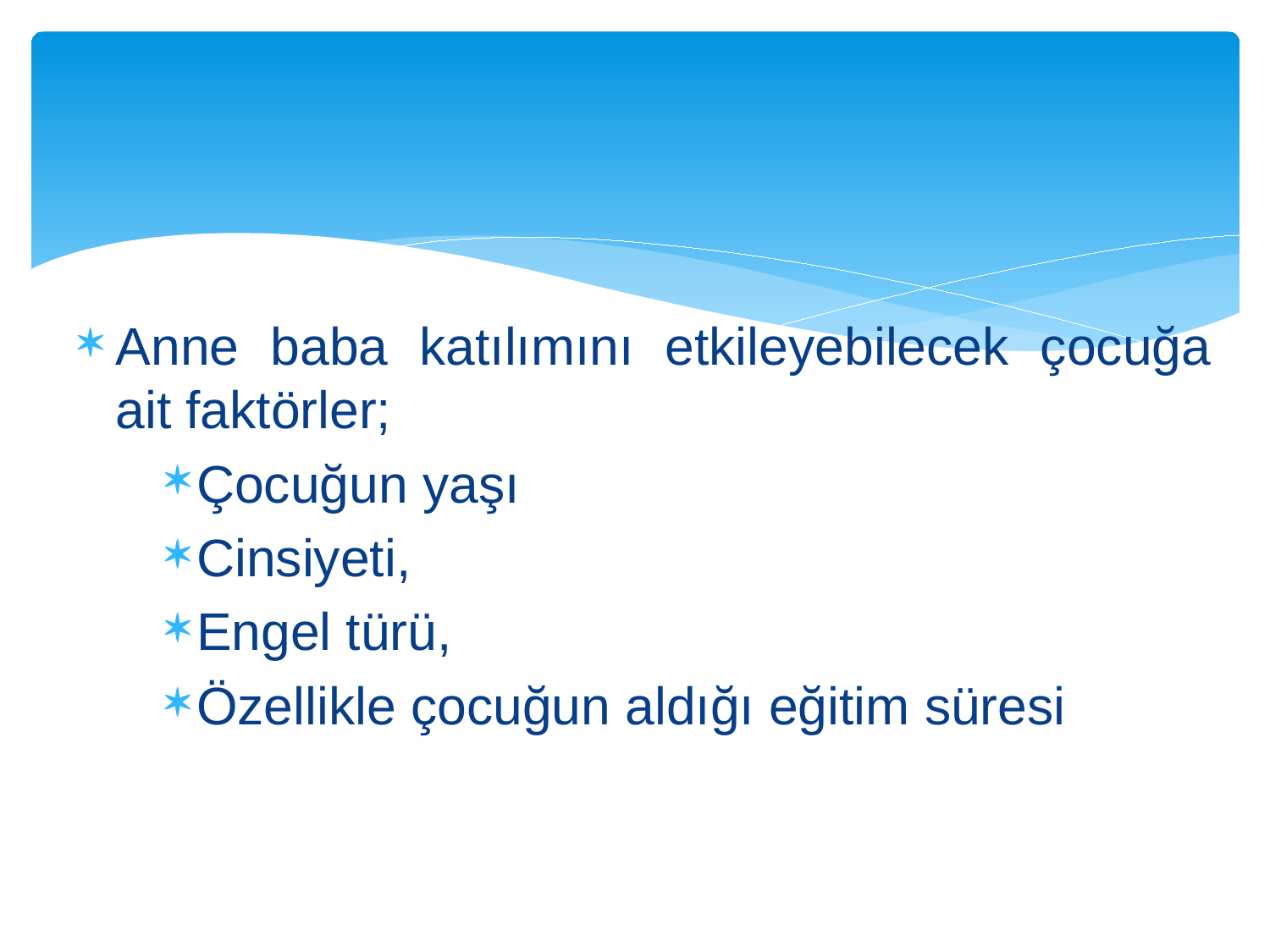

#
Anne baba katılımını etkileyebilecek çocuğa ait faktörler;
Çocuğun yaşı
Cinsiyeti,
Engel türü,
Özellikle çocuğun aldığı eğitim süresi